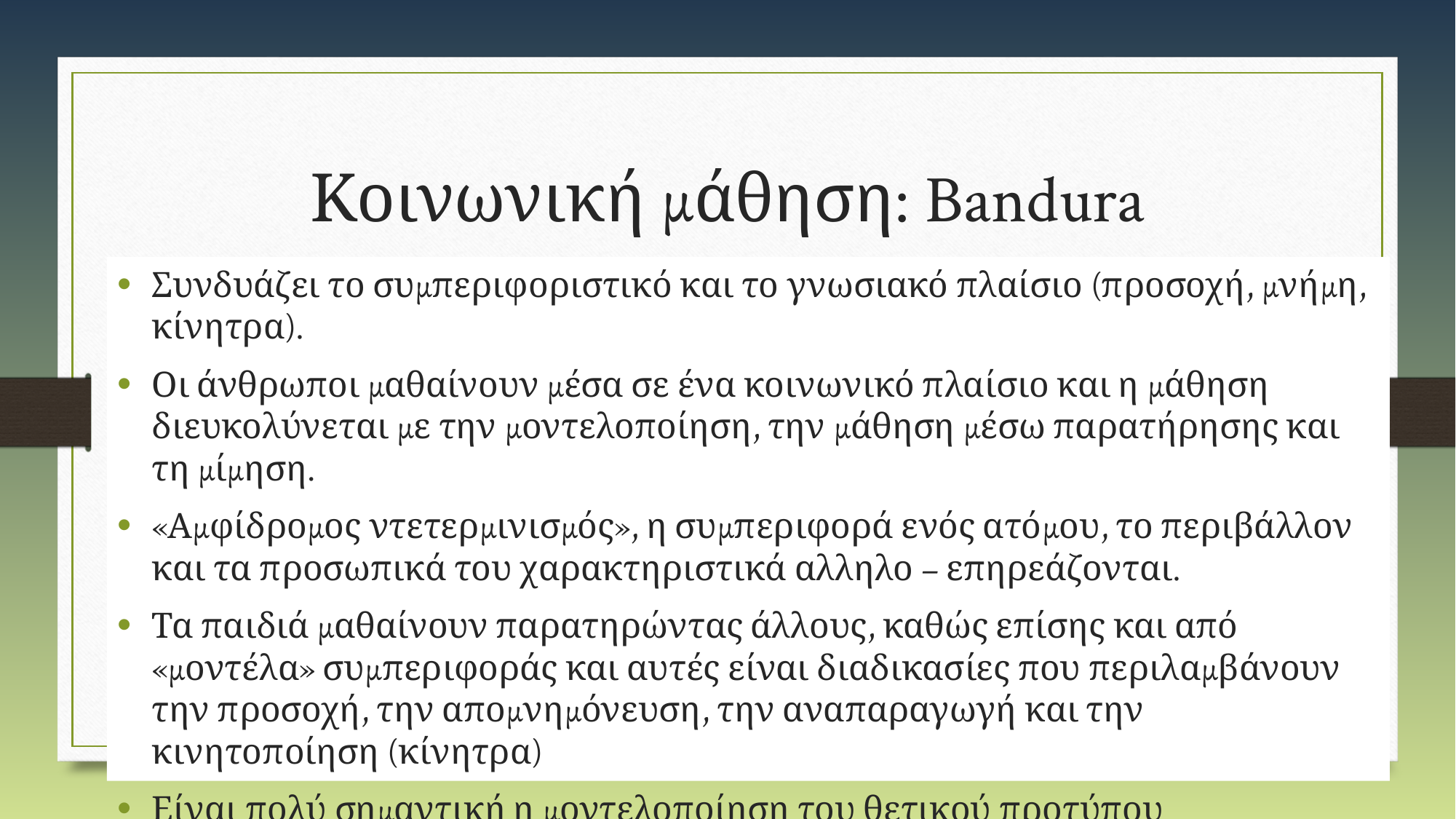

# Κοινωνική μάθηση: Bandura
Συνδυάζει το συμπεριφοριστικό και το γνωσιακό πλαίσιο (προσοχή, μνήμη, κίνητρα).
Οι άνθρωποι μαθαίνουν μέσα σε ένα κοινωνικό πλαίσιο και η μάθηση διευκολύνεται με την μοντελοποίηση, την μάθηση μέσω παρατήρησης και τη μίμηση.
«Αμφίδρομος ντετερμινισμός», η συμπεριφορά ενός ατόμου, το περιβάλλον και τα προσωπικά του χαρακτηριστικά αλληλο – επηρεάζονται.
Τα παιδιά μαθαίνουν παρατηρώντας άλλους, καθώς επίσης και από «μοντέλα» συμπεριφοράς και αυτές είναι διαδικασίες που περιλαμβάνουν την προσοχή, την απομνημόνευση, την αναπαραγωγή και την κινητοποίηση (κίνητρα)
Είναι πολύ σημαντική η μοντελοποίηση του θετικού προτύπου
Self-efficacy